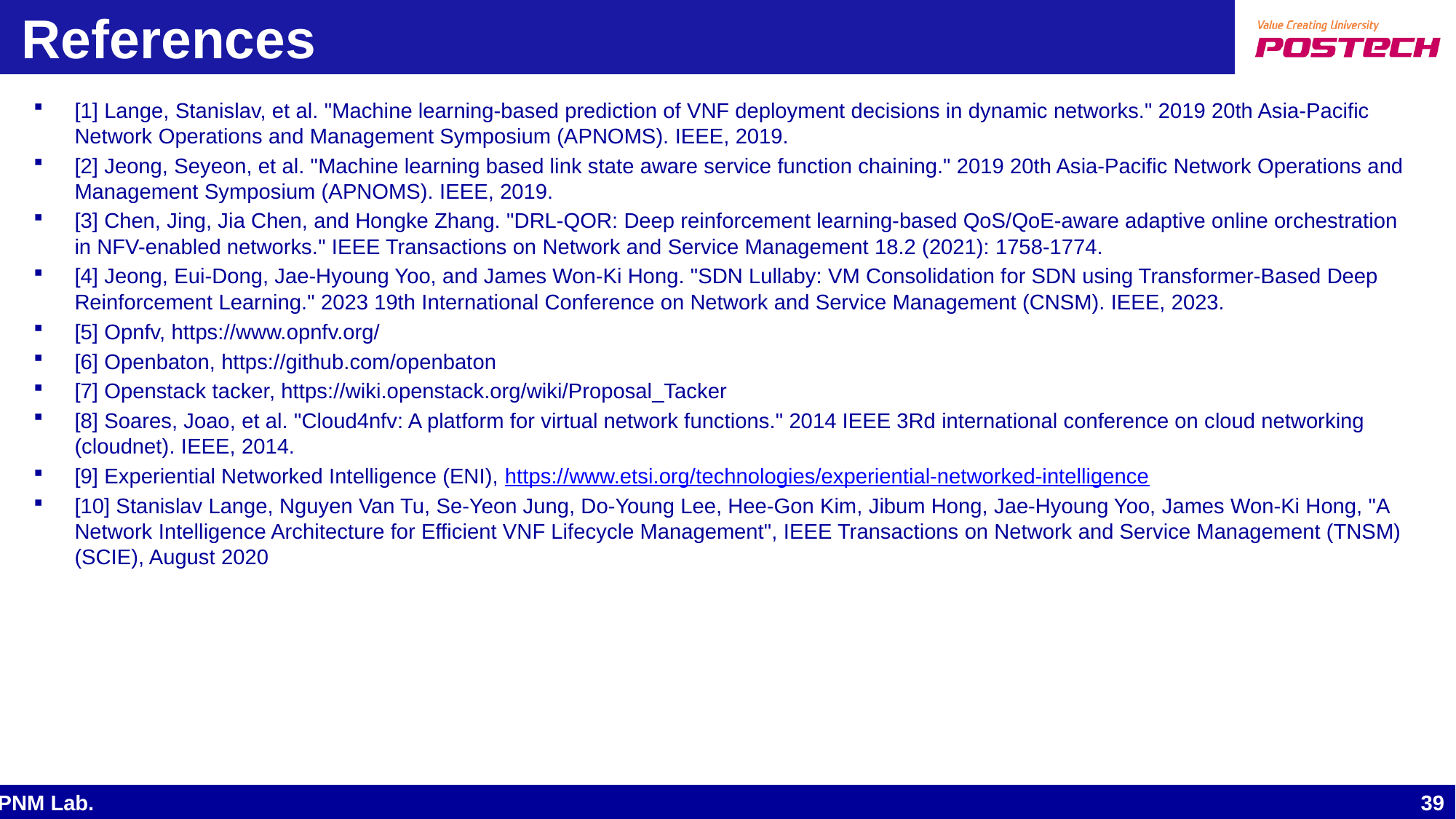

# References
[1] Lange, Stanislav, et al. "Machine learning-based prediction of VNF deployment decisions in dynamic networks." 2019 20th Asia-Pacific Network Operations and Management Symposium (APNOMS). IEEE, 2019.
[2] Jeong, Seyeon, et al. "Machine learning based link state aware service function chaining." 2019 20th Asia-Pacific Network Operations and Management Symposium (APNOMS). IEEE, 2019.
[3] Chen, Jing, Jia Chen, and Hongke Zhang. "DRL-QOR: Deep reinforcement learning-based QoS/QoE-aware adaptive online orchestration in NFV-enabled networks." IEEE Transactions on Network and Service Management 18.2 (2021): 1758-1774.
[4] Jeong, Eui-Dong, Jae-Hyoung Yoo, and James Won-Ki Hong. "SDN Lullaby: VM Consolidation for SDN using Transformer-Based Deep Reinforcement Learning." 2023 19th International Conference on Network and Service Management (CNSM). IEEE, 2023.
[5] Opnfv, https://www.opnfv.org/
[6] Openbaton, https://github.com/openbaton
[7] Openstack tacker, https://wiki.openstack.org/wiki/Proposal_Tacker
[8] Soares, Joao, et al. "Cloud4nfv: A platform for virtual network functions." 2014 IEEE 3Rd international conference on cloud networking (cloudnet). IEEE, 2014.
[9] Experiential Networked Intelligence (ENI), https://www.etsi.org/technologies/experiential-networked-intelligence
[10] Stanislav Lange, Nguyen Van Tu, Se-Yeon Jung, Do-Young Lee, Hee-Gon Kim, Jibum Hong, Jae-Hyoung Yoo, James Won-Ki Hong, "A Network Intelligence Architecture for Efficient VNF Lifecycle Management", IEEE Transactions on Network and Service Management (TNSM) (SCIE), August 2020